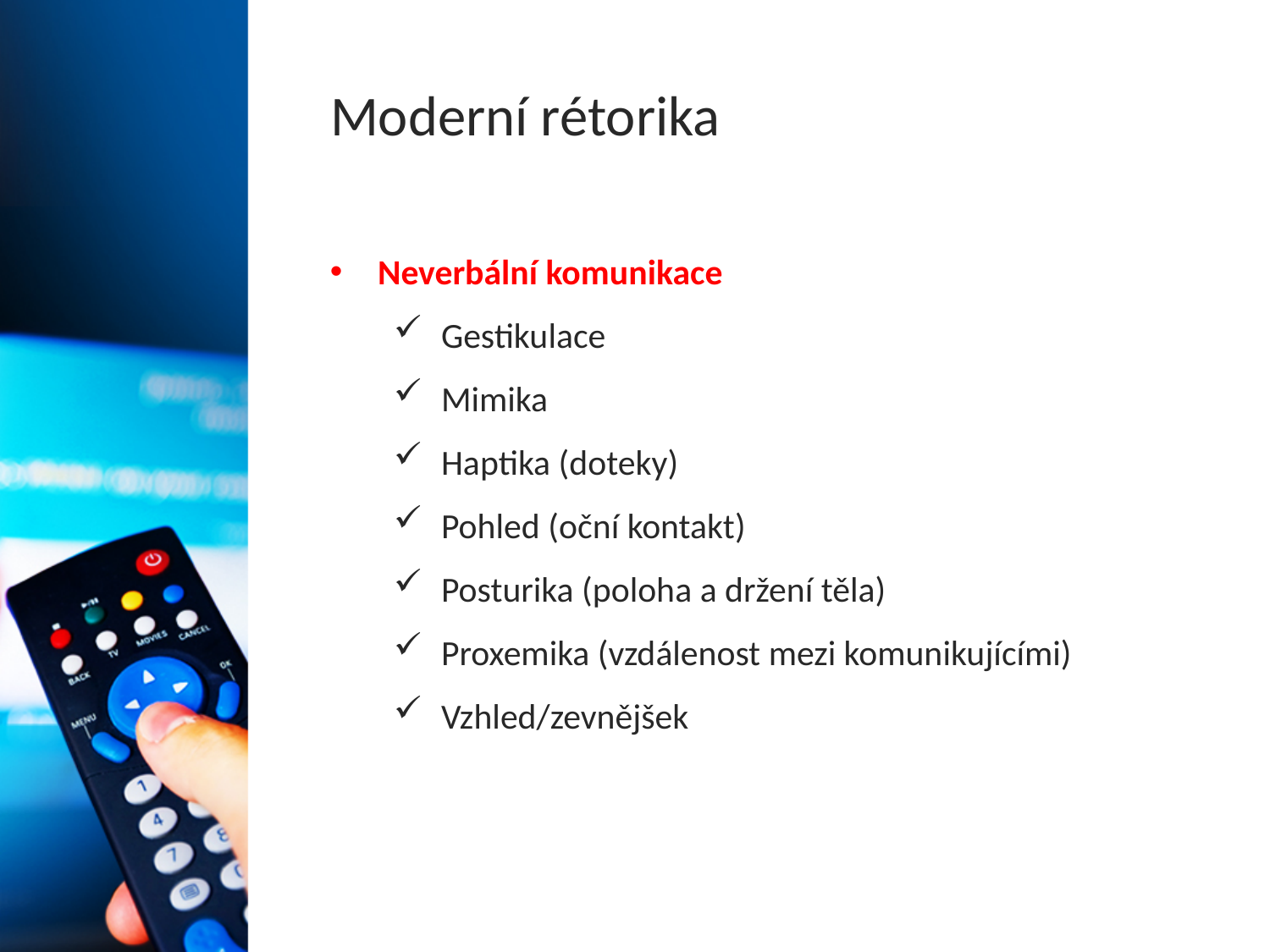

# Moderní rétorika
Neverbální komunikace
Gestikulace
Mimika
Haptika (doteky)
Pohled (oční kontakt)
Posturika (poloha a držení těla)
Proxemika (vzdálenost mezi komunikujícími)
Vzhled/zevnějšek